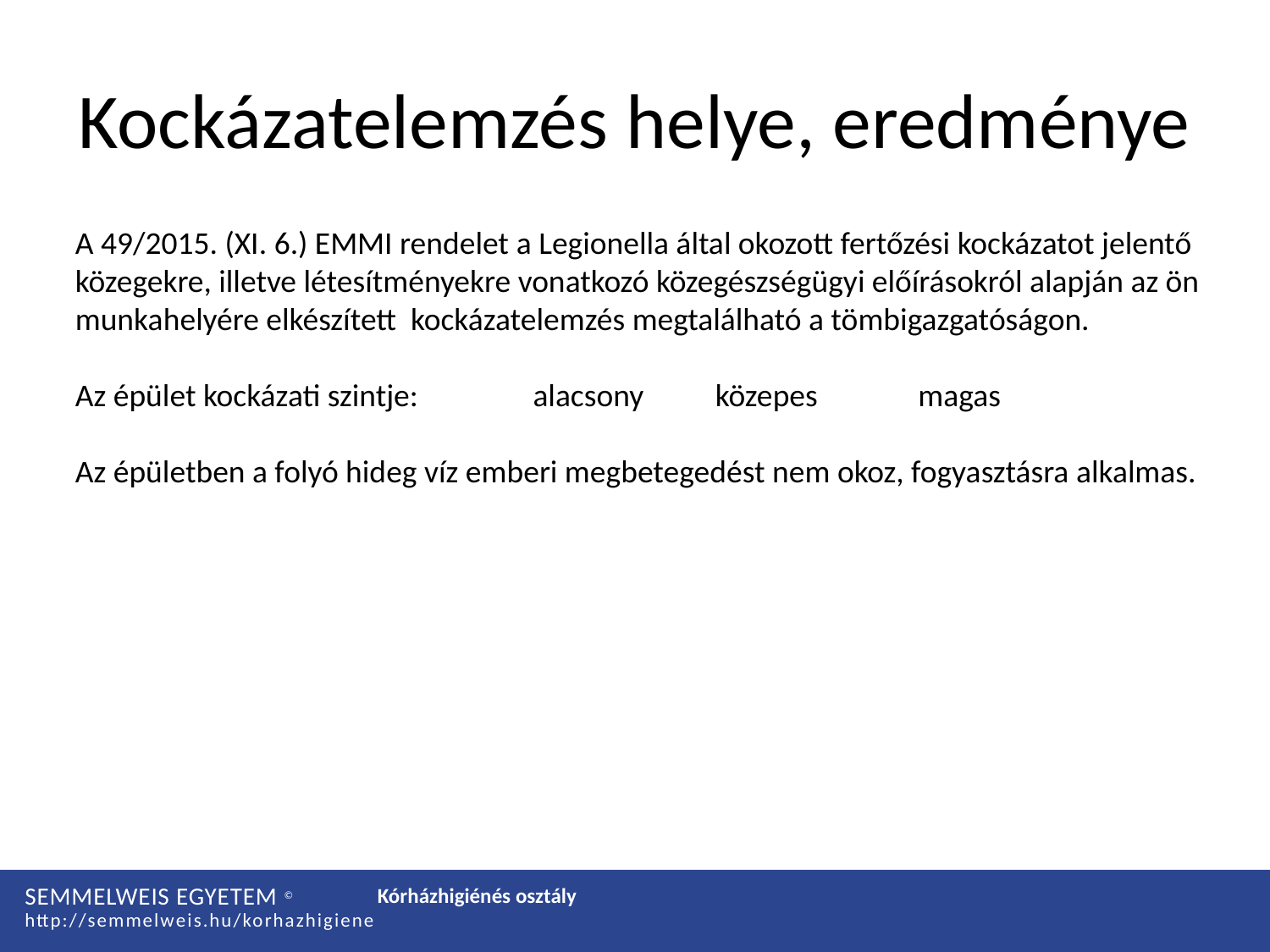

# Kockázatelemzés helye, eredménye
A 49/2015. (XI. 6.) EMMI rendelet a Legionella által okozott fertőzési kockázatot jelentő közegekre, illetve létesítményekre vonatkozó közegészségügyi előírásokról alapján az ön munkahelyére elkészített  kockázatelemzés megtalálható a tömbigazgatóságon.

Az épület kockázati szintje:                alacsony          közepes              magas

Az épületben a folyó hideg víz emberi megbetegedést nem okoz, fogyasztásra alkalmas.